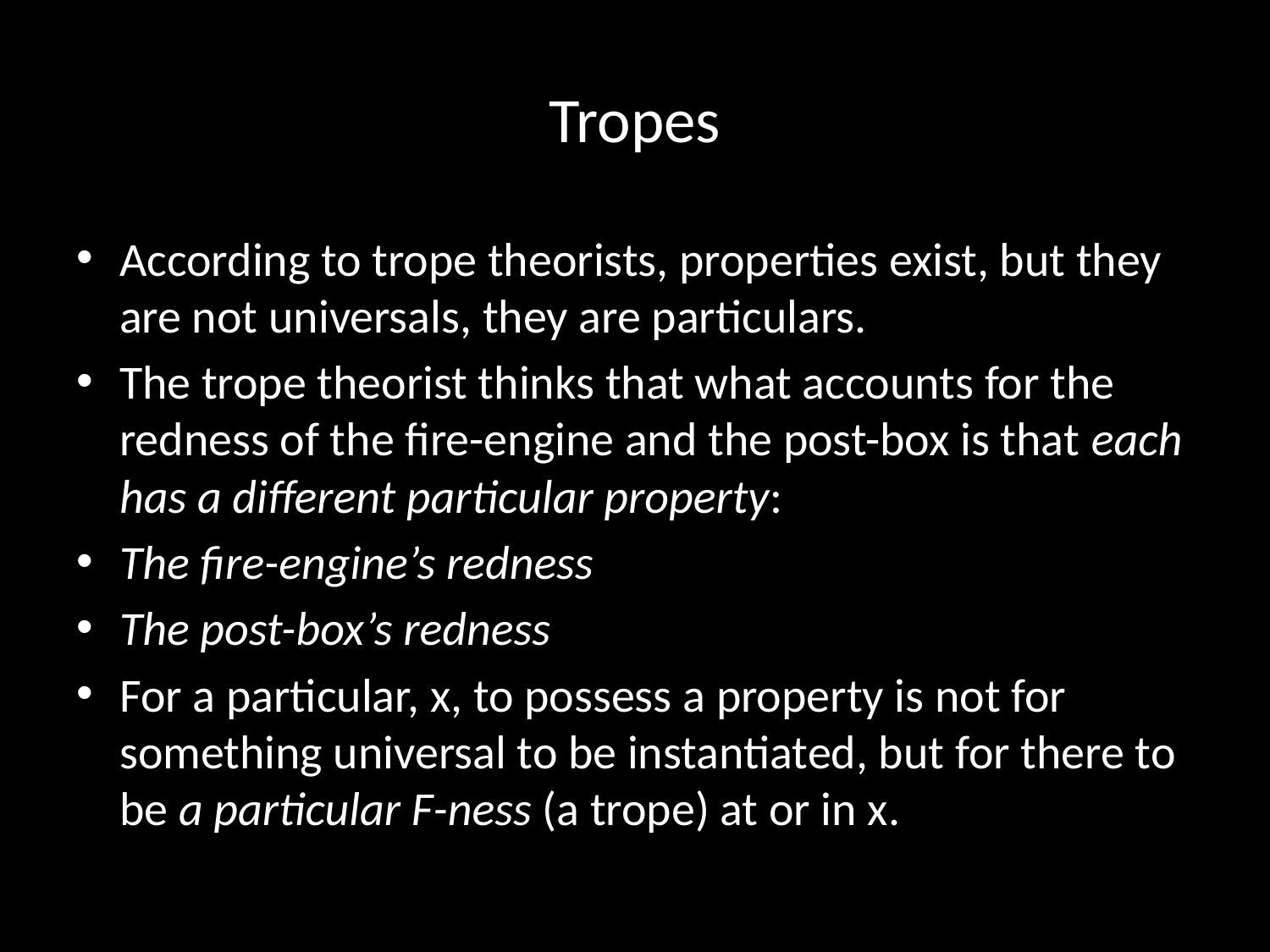

# Tropes
According to trope theorists, properties exist, but they are not universals, they are particulars.
The trope theorist thinks that what accounts for the redness of the fire-engine and the post-box is that each has a different particular property:
The fire-engine’s redness
The post-box’s redness
For a particular, x, to possess a property is not for something universal to be instantiated, but for there to be a particular F-ness (a trope) at or in x.